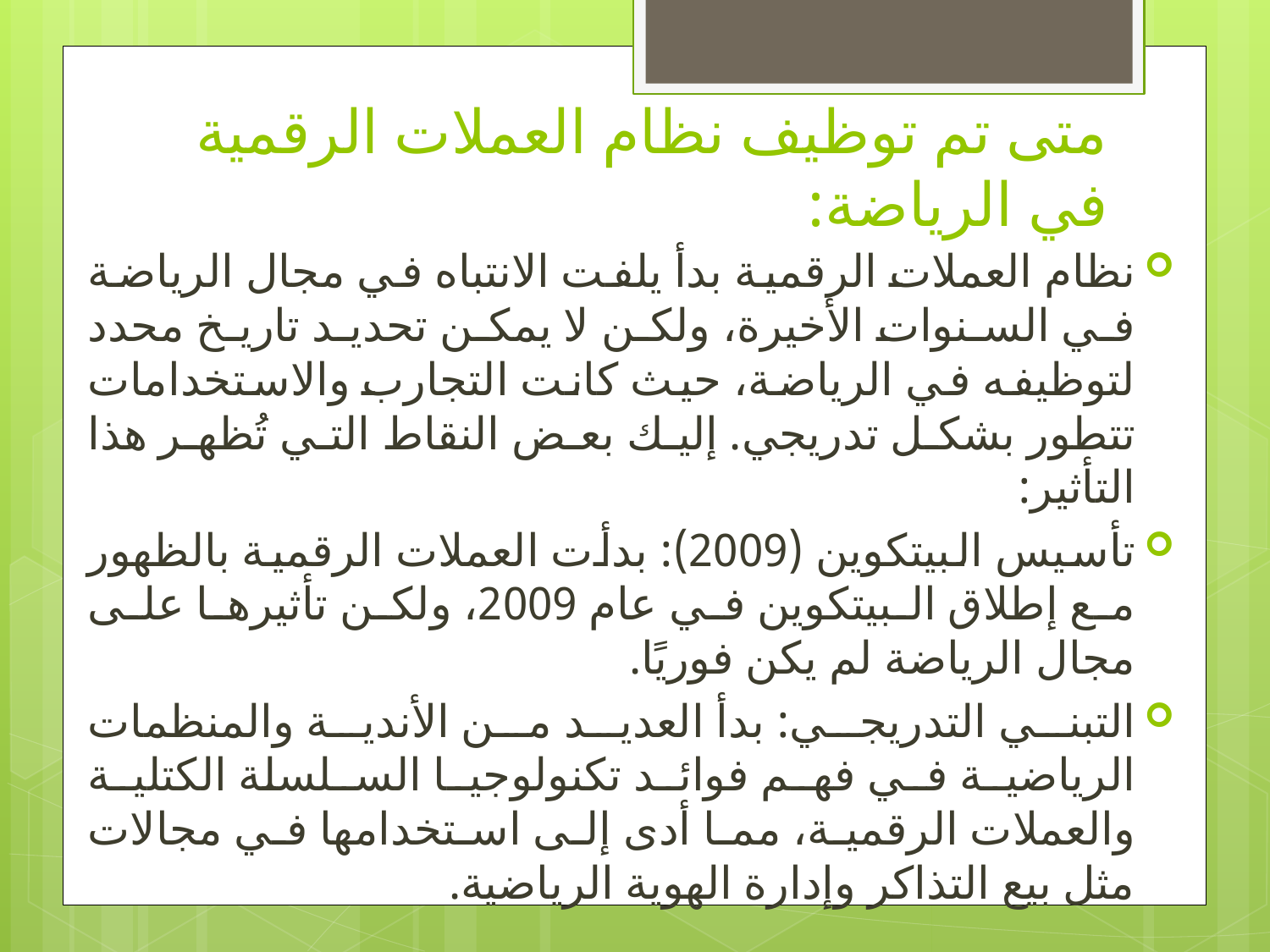

# متى تم توظيف نظام العملات الرقمية في الرياضة:
نظام العملات الرقمية بدأ يلفت الانتباه في مجال الرياضة في السنوات الأخيرة، ولكن لا يمكن تحديد تاريخ محدد لتوظيفه في الرياضة، حيث كانت التجارب والاستخدامات تتطور بشكل تدريجي. إليك بعض النقاط التي تُظهر هذا التأثير:
تأسيس البيتكوين (2009): بدأت العملات الرقمية بالظهور مع إطلاق البيتكوين في عام 2009، ولكن تأثيرها على مجال الرياضة لم يكن فوريًا.
التبني التدريجي: بدأ العديد من الأندية والمنظمات الرياضية في فهم فوائد تكنولوجيا السلسلة الكتلية والعملات الرقمية، مما أدى إلى استخدامها في مجالات مثل بيع التذاكر وإدارة الهوية الرياضية.